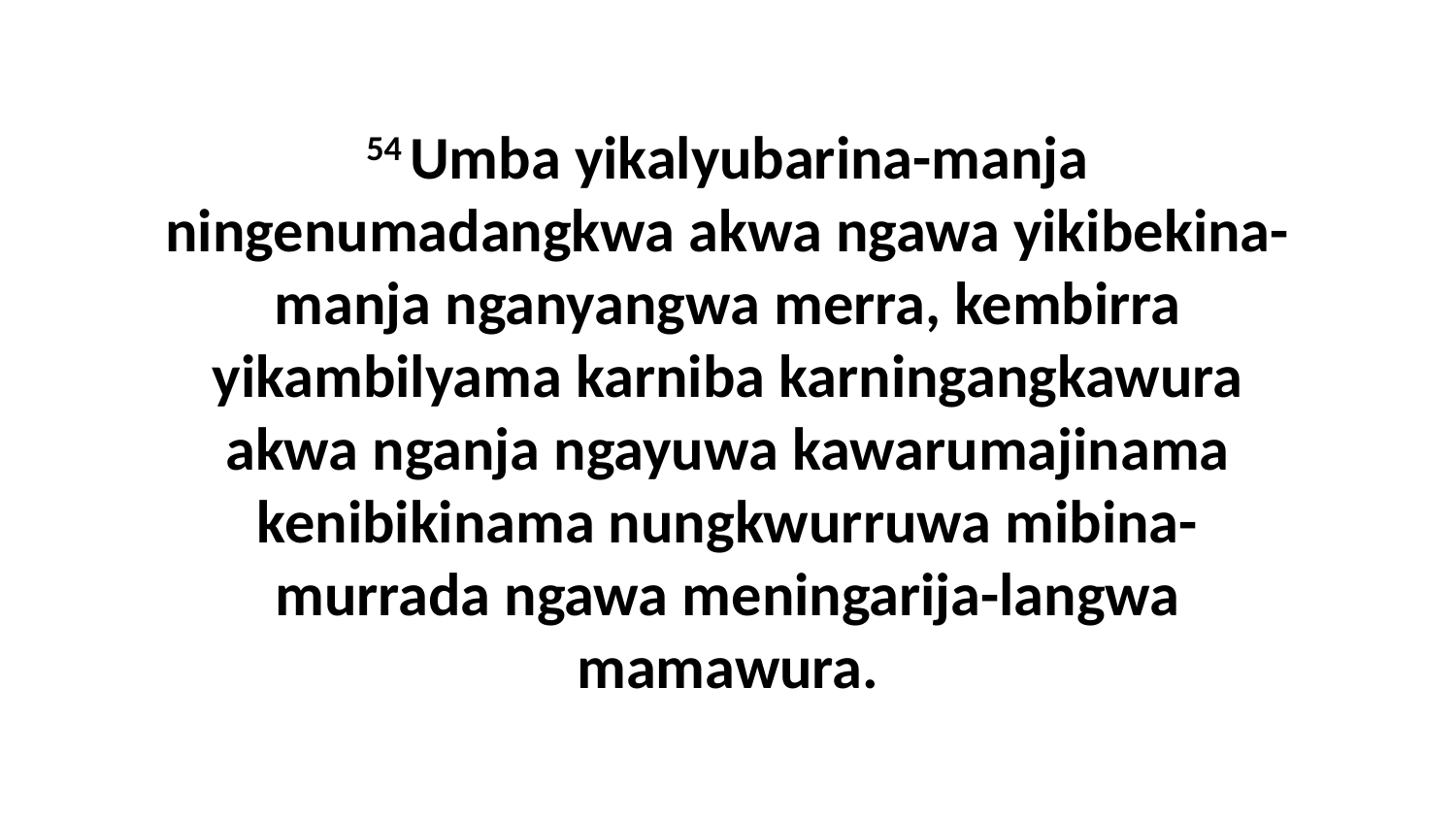

54 Umba yikalyubarina-manja ningenumadangkwa akwa ngawa yikibekina-manja nganyangwa merra, kembirra yikambilyama karniba karningangkawura akwa nganja ngayuwa kawarumajinama kenibikinama nungkwurruwa mibina-murrada ngawa meningarija-langwa mamawura.